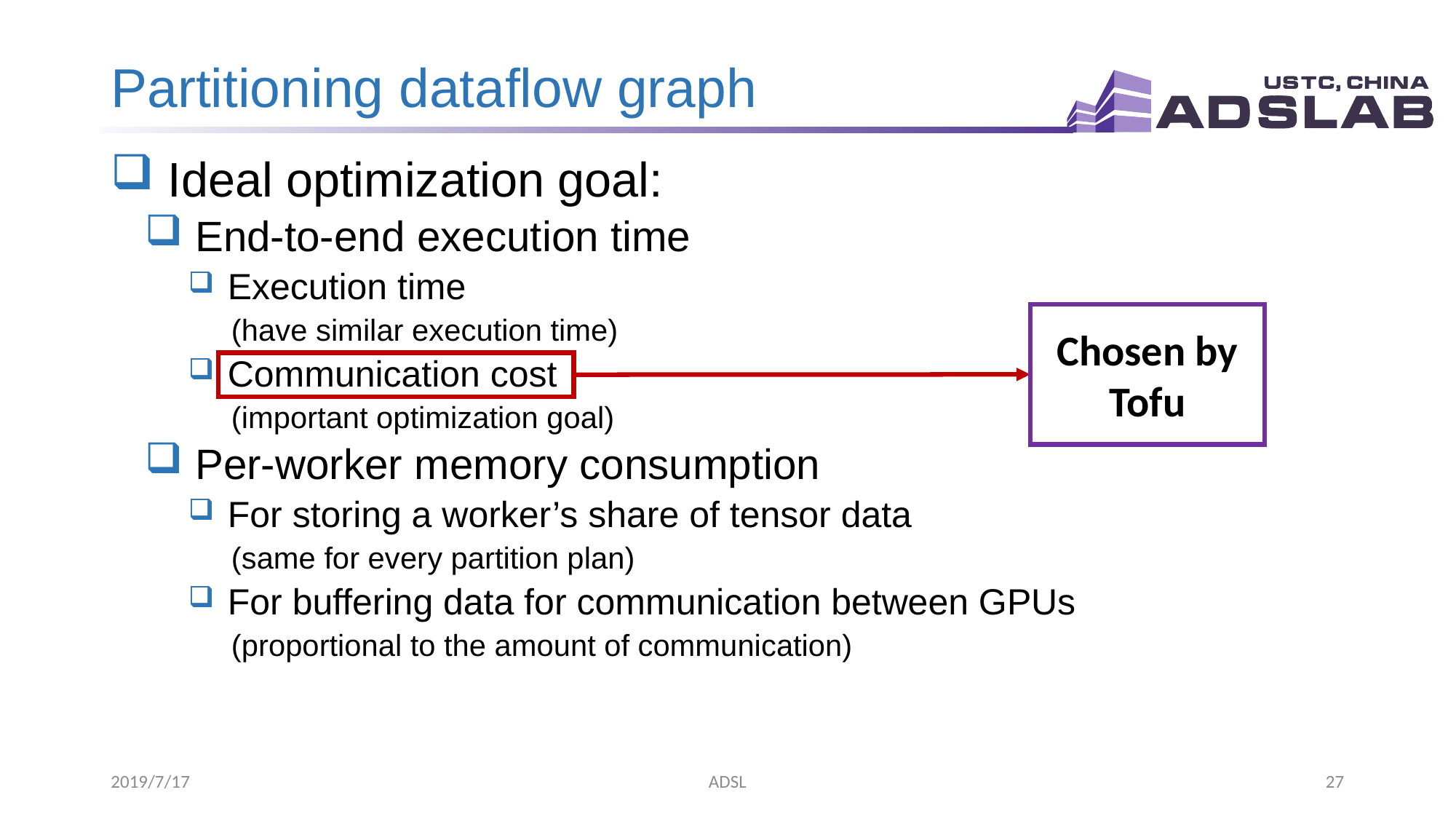

# Partitioning dataflow graph
 Ideal optimization goal:
 End-to-end execution time
 Execution time
(have similar execution time)
 Communication cost
(important optimization goal)
 Per-worker memory consumption
 For storing a worker’s share of tensor data
(same for every partition plan)
 For buffering data for communication between GPUs
(proportional to the amount of communication)
Chosen by Tofu

2019/7/17
ADSL
27